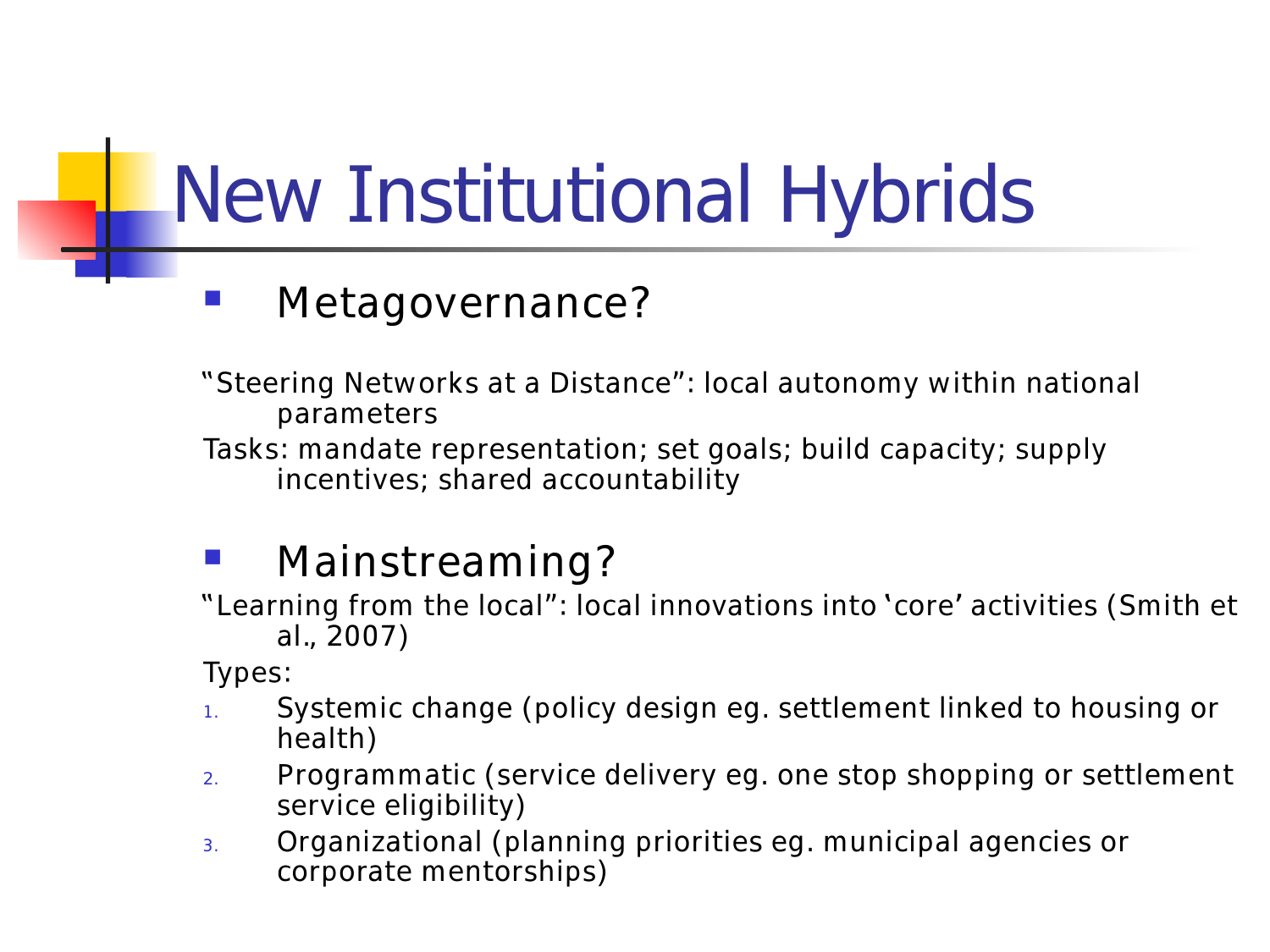

# New Institutional Hybrids
Metagovernance?

“Steering Networks at a Distance”: local autonomy within national parameters
Tasks: mandate representation; set goals; build capacity; supply incentives; shared accountability

Mainstreaming?
“Learning from the local”: local innovations into ‘core’ activities (Smith et al., 2007)
Types:
Systemic change (policy design eg. settlement linked to housing or health)
Programmatic (service delivery eg. one stop shopping or settlement service eligibility)
Organizational (planning priorities eg. municipal agencies or corporate mentorships)